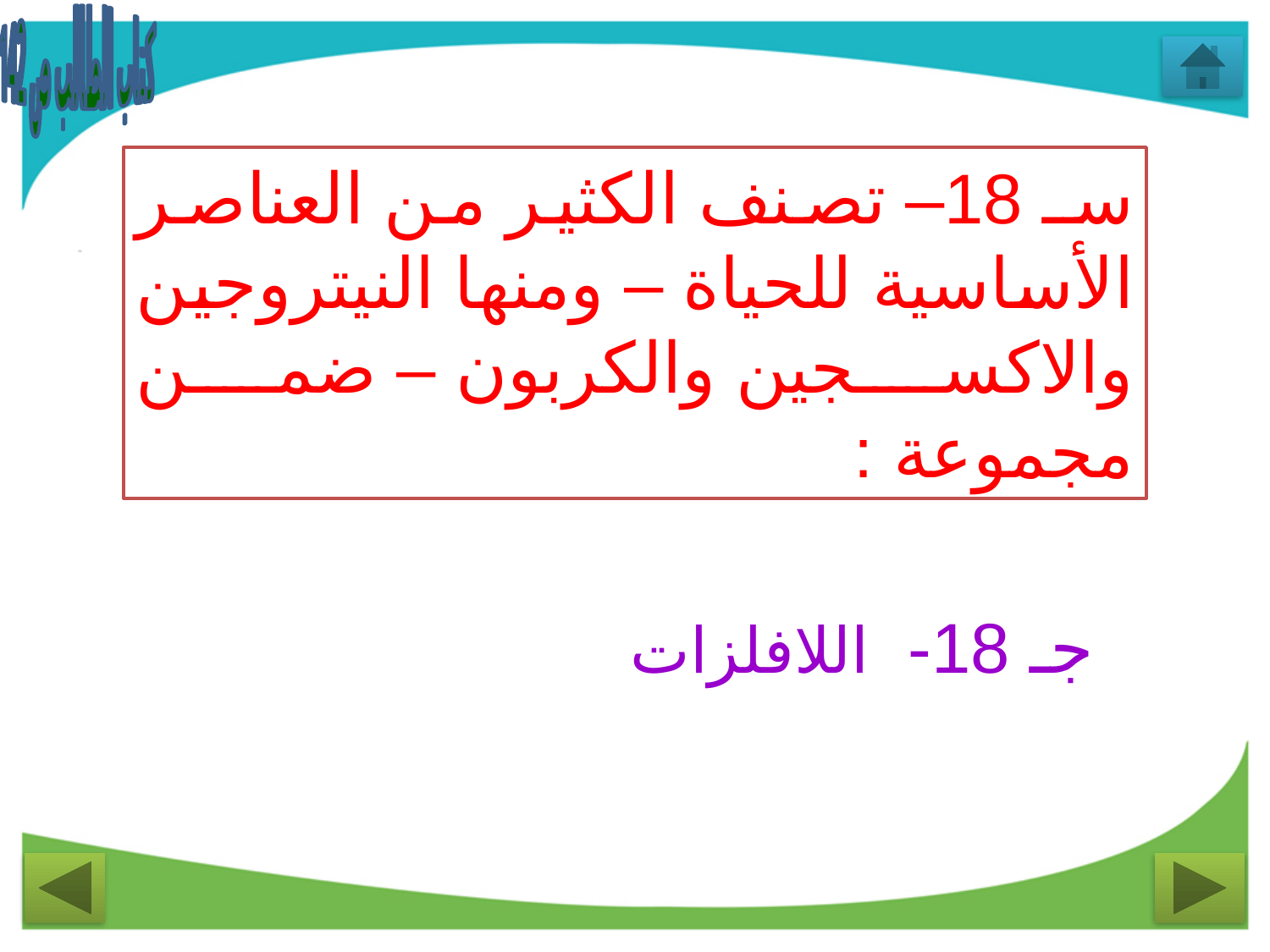

كتاب الطالب ص 142

سـ 18– تصنف الكثير من العناصر الأساسية للحياة – ومنها النيتروجين والاكسجين والكربون – ضمن مجموعة :
جـ 18-  اللافلزات